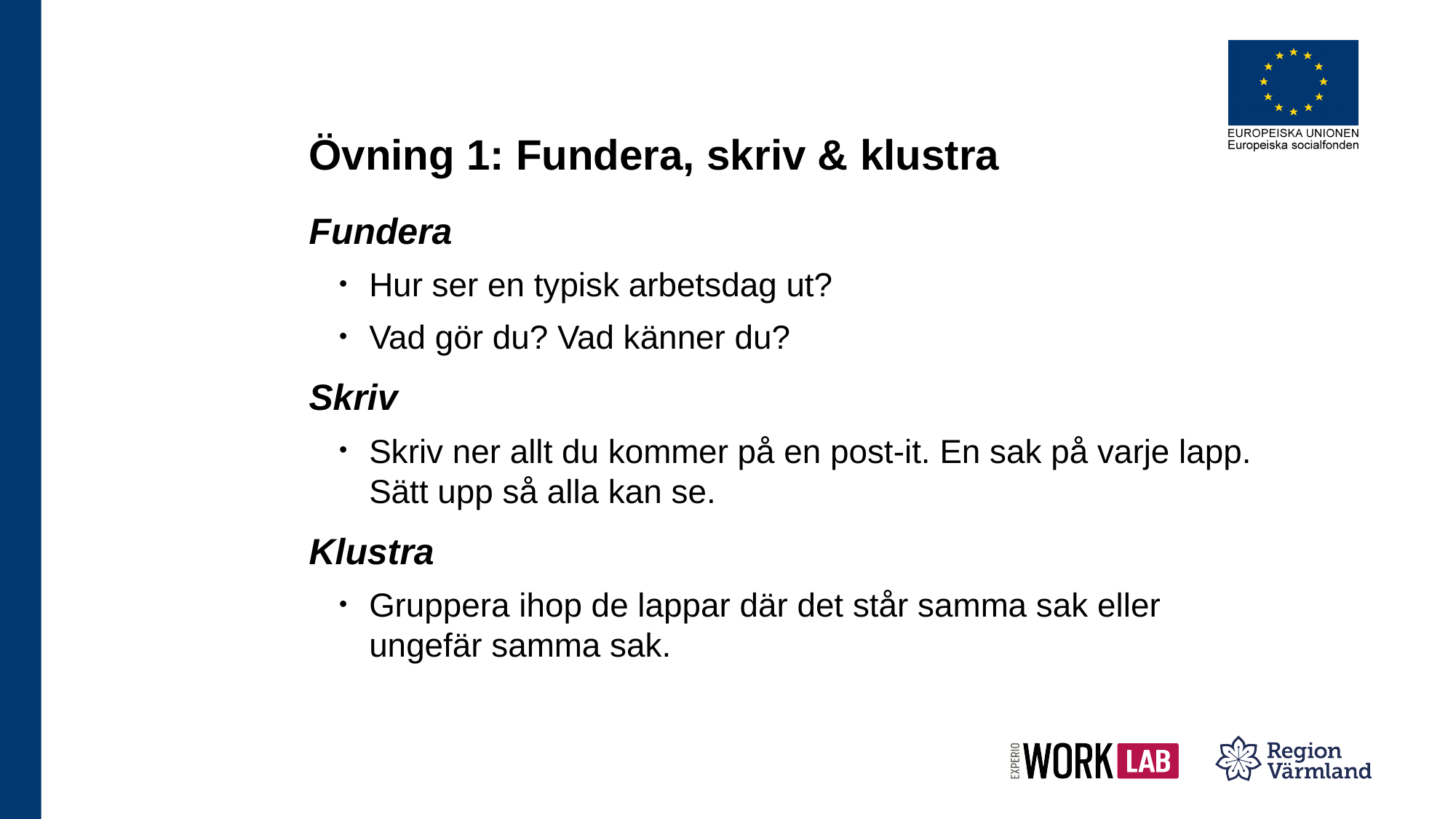

# Övning 1: Fundera, skriv & klustra
Fundera
Hur ser en typisk arbetsdag ut?
Vad gör du? Vad känner du?
Skriv
Skriv ner allt du kommer på en post-it. En sak på varje lapp. Sätt upp så alla kan se.
Klustra
Gruppera ihop de lappar där det står samma sak eller ungefär samma sak.